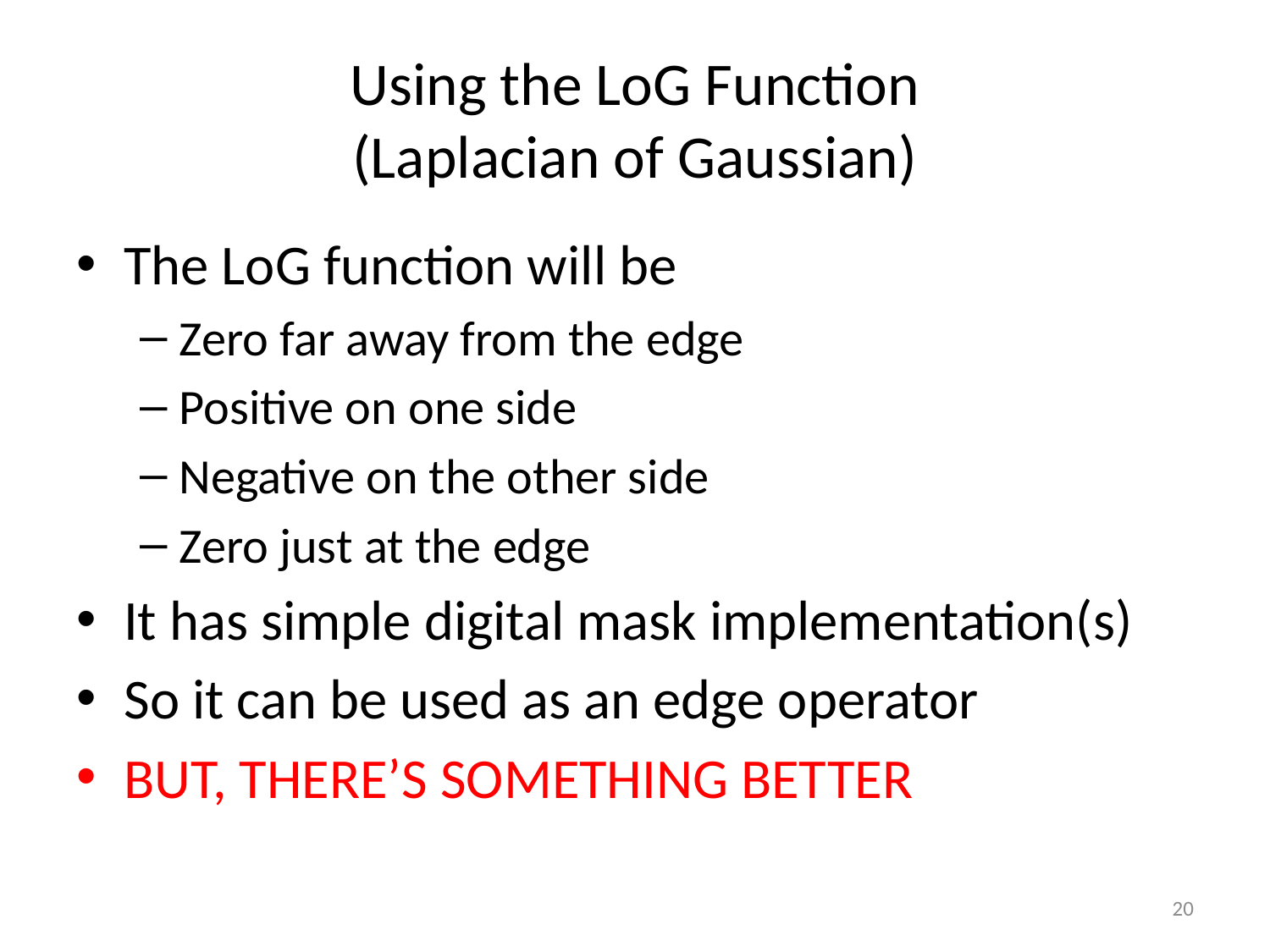

# Using the LoG Function (Laplacian of Gaussian)
The LoG function will be
Zero far away from the edge
Positive on one side
Negative on the other side
Zero just at the edge
It has simple digital mask implementation(s)
So it can be used as an edge operator
BUT, THERE’S SOMETHING BETTER
20